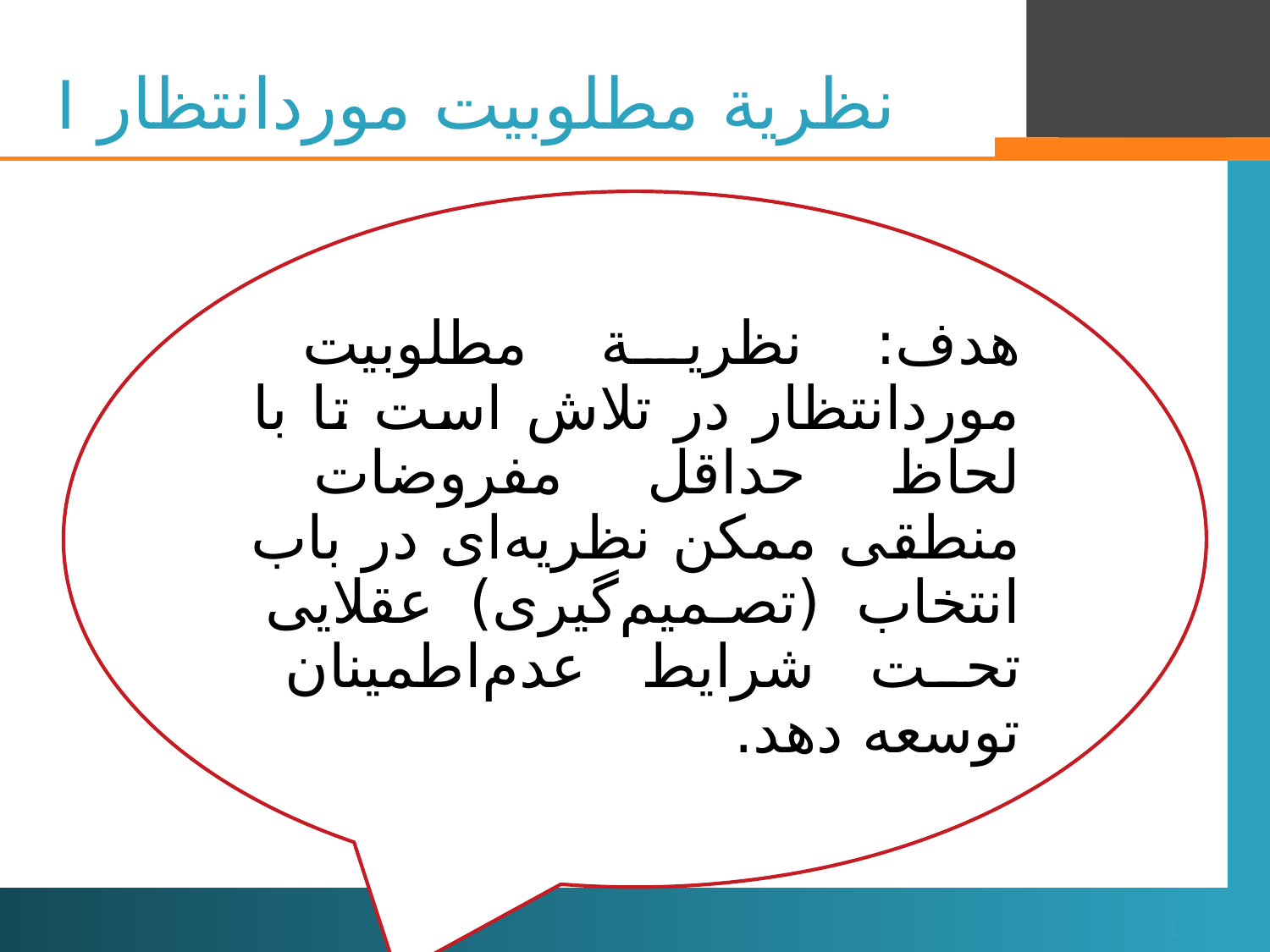

# نظریة مطلوبیت موردانتظار I
هدف: نظریة مطلوبیت موردانتظار در تلاش است تا با لحاظ حداقل مفروضات منطقی ممکن نظریه‌ای در باب انتخاب (تصمیم‌گیری) عقلایی تحت شرایط عدم‌اطمینان توسعه دهد.
10